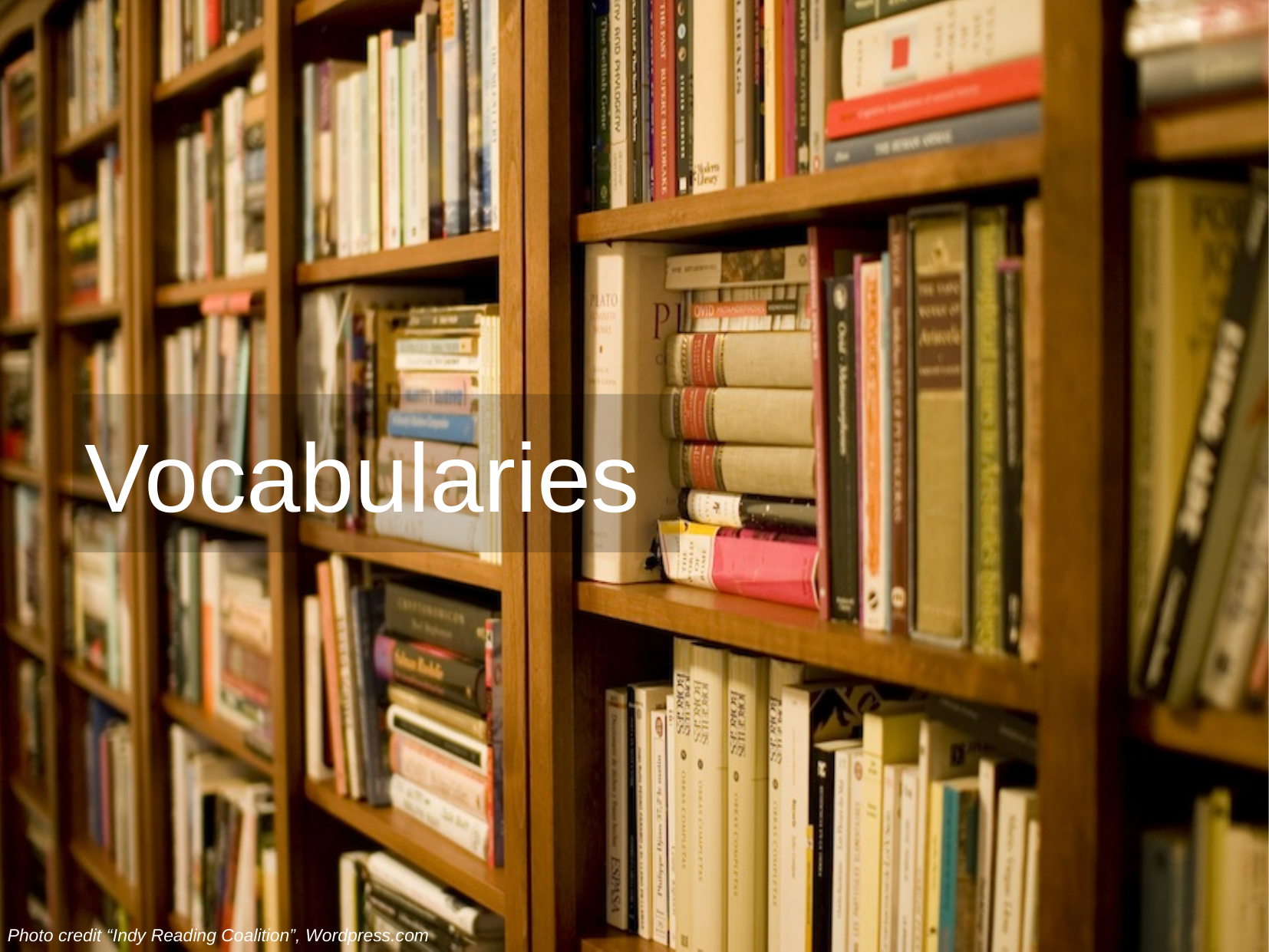

Vocabularies
Photo credit “Indy Reading Coalition”, Wordpress.com